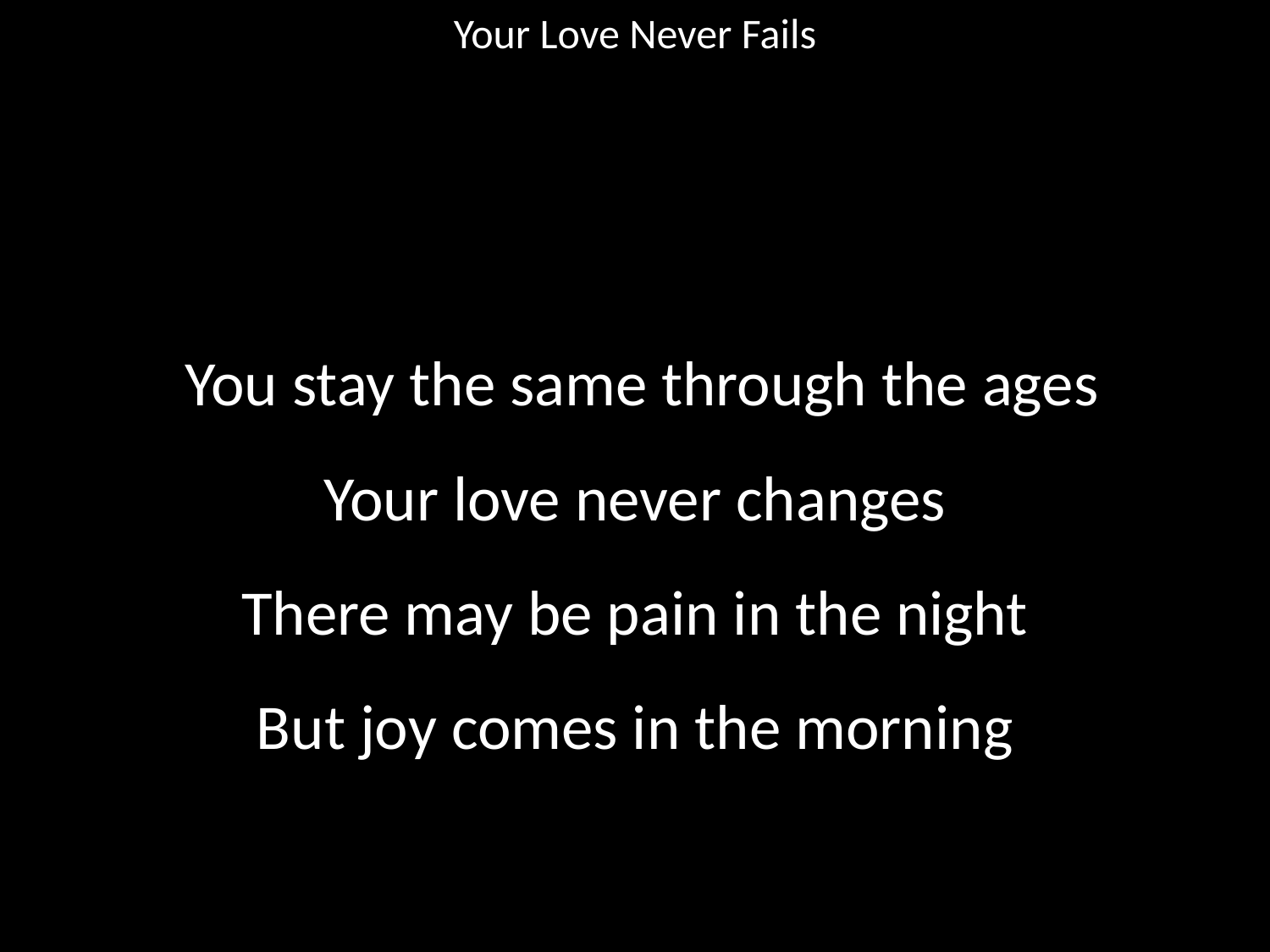

Your Love Never Fails
#
 You stay the same through the ages
Your love never changes
There may be pain in the night
But joy comes in the morning